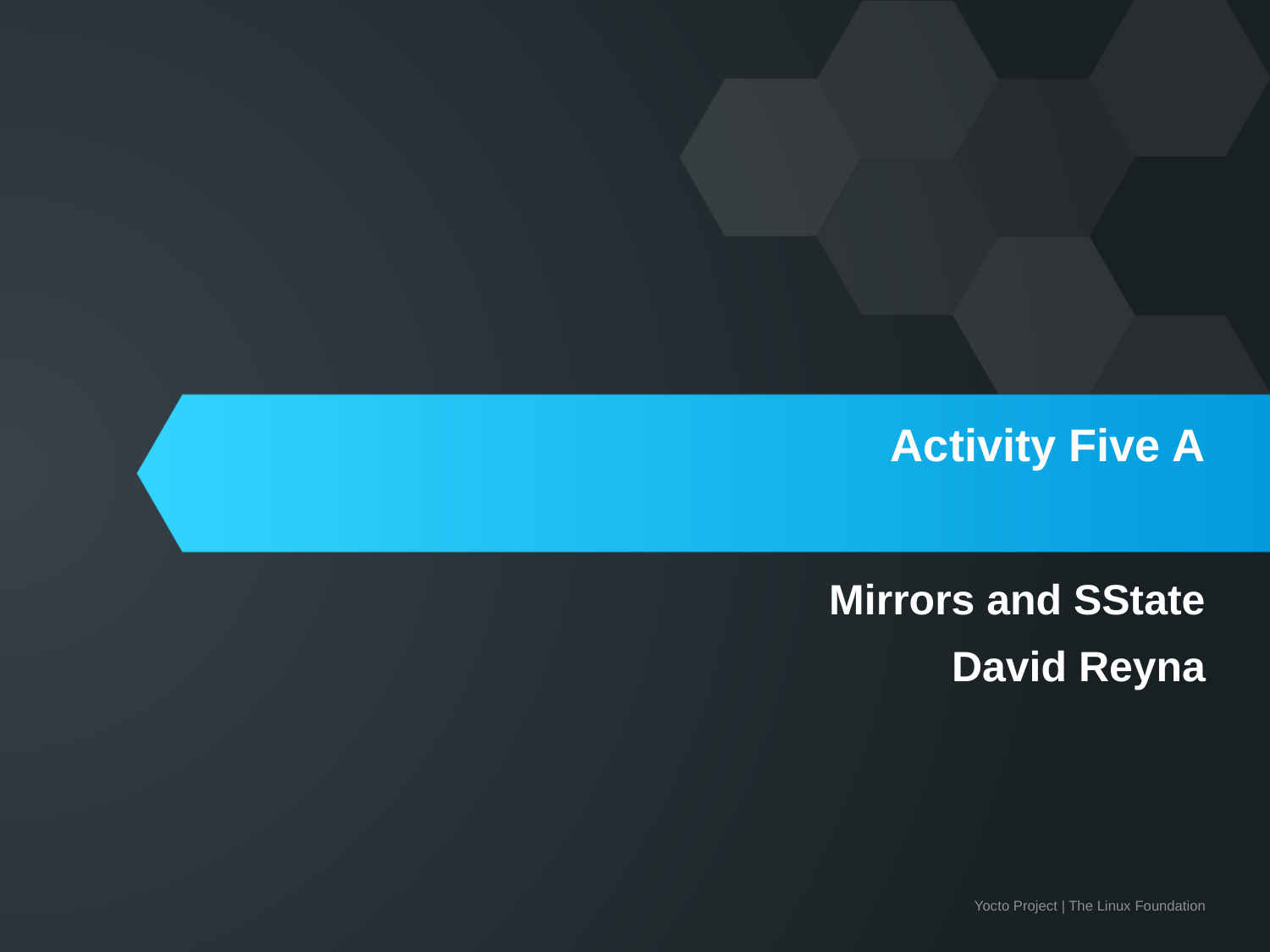

# Activity Five A
Mirrors and SState
David Reyna